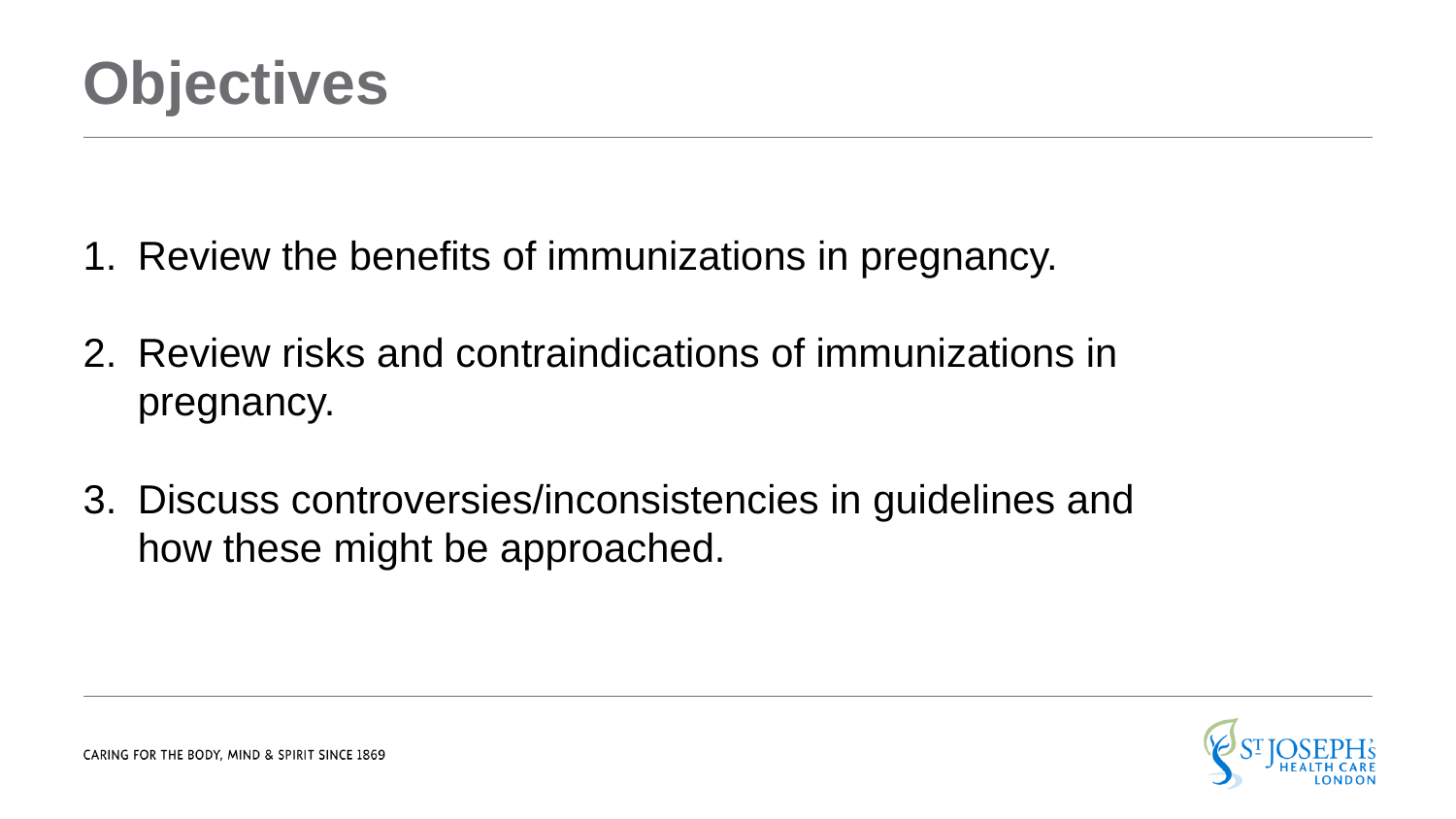

# Objectives

Review the benefits of immunizations in pregnancy.

Review risks and contraindications of immunizations in pregnancy.

Discuss controversies/inconsistencies in guidelines and how these might be approached.